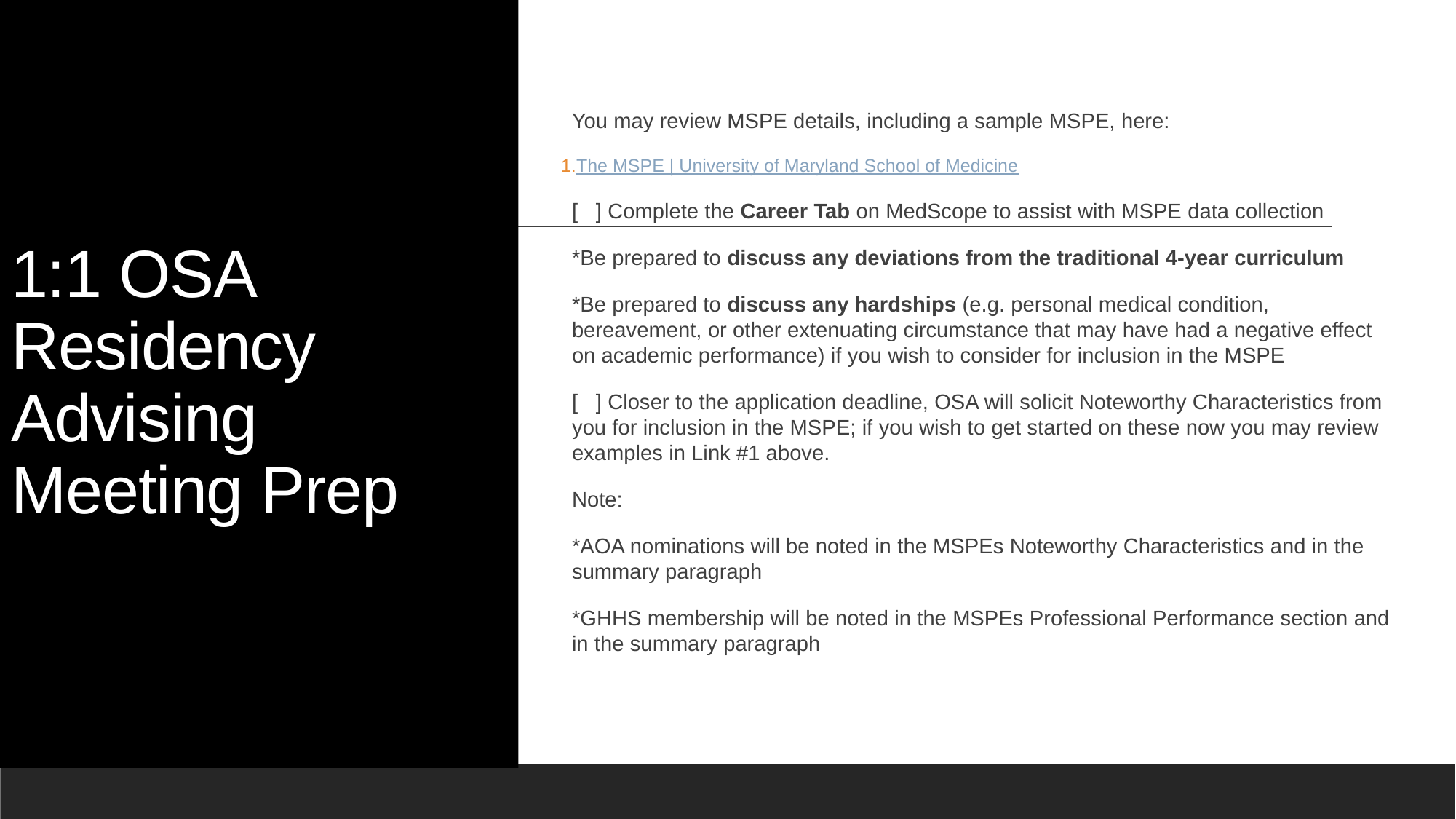

You may review MSPE details, including a sample MSPE, here:
The MSPE | University of Maryland School of Medicine
[   ] Complete the Career Tab on MedScope to assist with MSPE data collection
*Be prepared to discuss any deviations from the traditional 4-year curriculum
*Be prepared to discuss any hardships (e.g. personal medical condition, bereavement, or other extenuating circumstance that may have had a negative effect on academic performance) if you wish to consider for inclusion in the MSPE
[   ] Closer to the application deadline, OSA will solicit Noteworthy Characteristics from you for inclusion in the MSPE; if you wish to get started on these now you may review examples in Link #1 above.
Note:
*AOA nominations will be noted in the MSPEs Noteworthy Characteristics and in the summary paragraph
*GHHS membership will be noted in the MSPEs Professional Performance section and in the summary paragraph
# 1:1 OSA Residency Advising   Meeting Prep